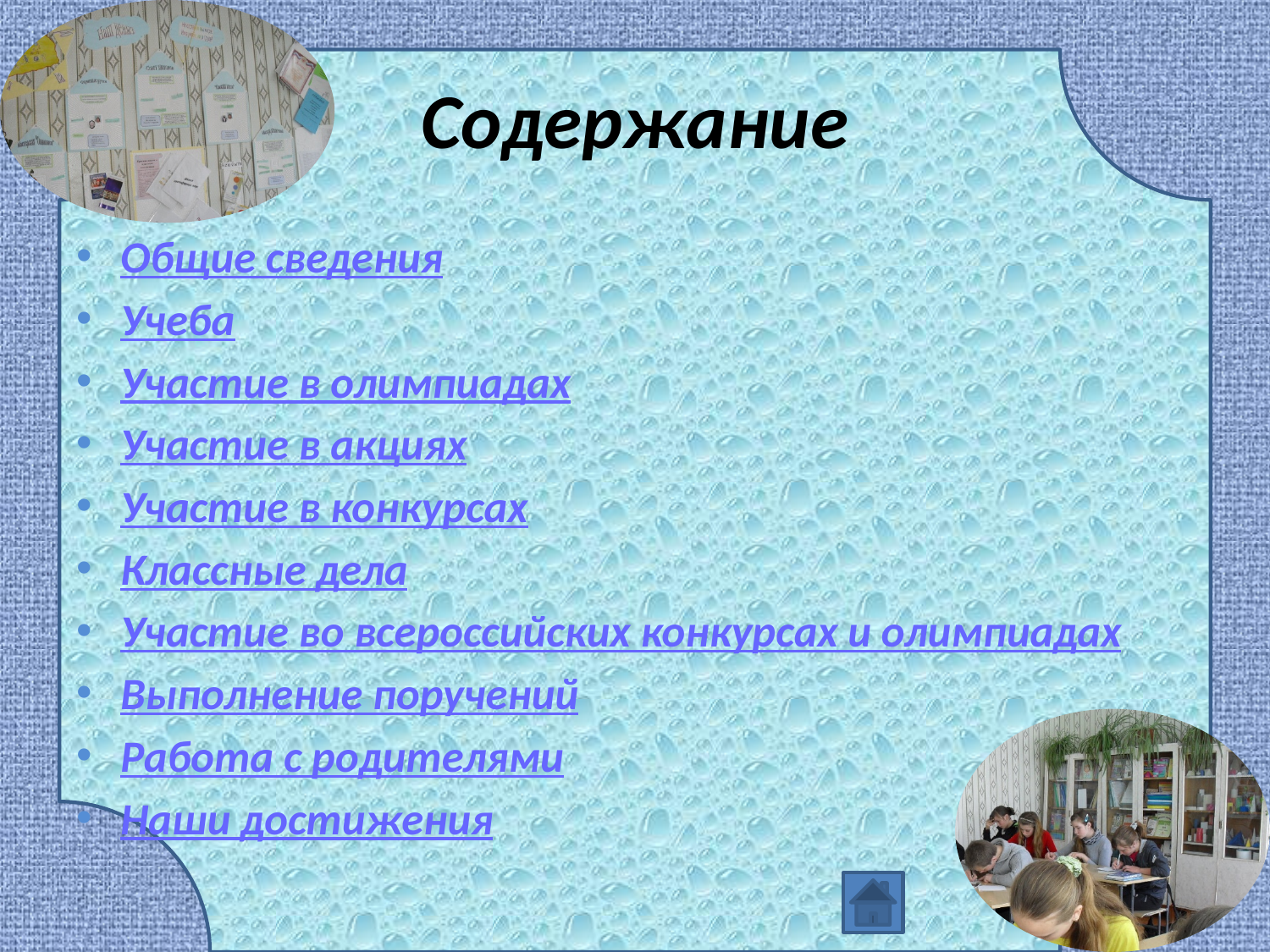

# Содержание
Общие сведения
Учеба
Участие в олимпиадах
Участие в акциях
Участие в конкурсах
Классные дела
Участие во всероссийских конкурсах и олимпиадах
Выполнение поручений
Работа с родителями
Наши достижения